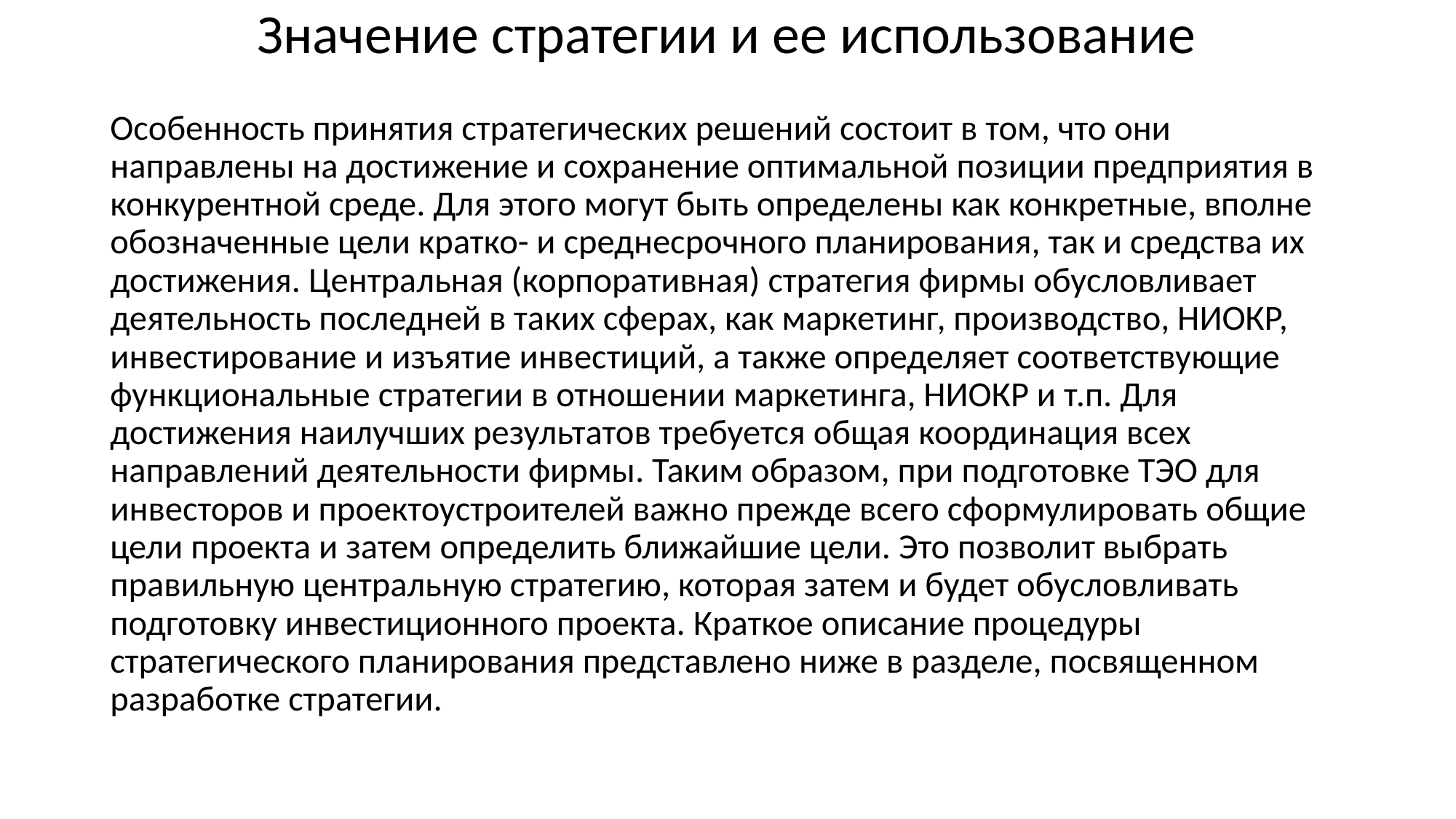

# Значение стратегии и ее использование
Особенность принятия стратегических решений состоит в том, что они направлены на достижение и сохранение оптимальной позиции предприятия в конкурентной среде. Для этого могут быть определены как конкретные, вполне обозначенные цели кратко- и среднесрочного планирования, так и средства их достижения. Центральная (корпоративная) стратегия фирмы обусловливает деятельность последней в таких сферах, как маркетинг, производство, НИОКР, инвестирование и изъятие инвестиций, а также определяет соответствующие функциональные стратегии в отношении маркетинга, НИОКР и т.п. Для достижения наилучших результатов требуется общая координация всех направлений деятельности фирмы. Таким образом, при подготовке ТЭО для инвесторов и проектоустроителей важно прежде всего сформулировать общие цели проекта и затем определить ближайшие цели. Это позволит выбрать правильную центральную стратегию, которая затем и будет обусловливать подготовку инвестиционного проекта. Краткое описание процедуры стратегического планирования представлено ниже в разделе, посвященном разработке стратегии.